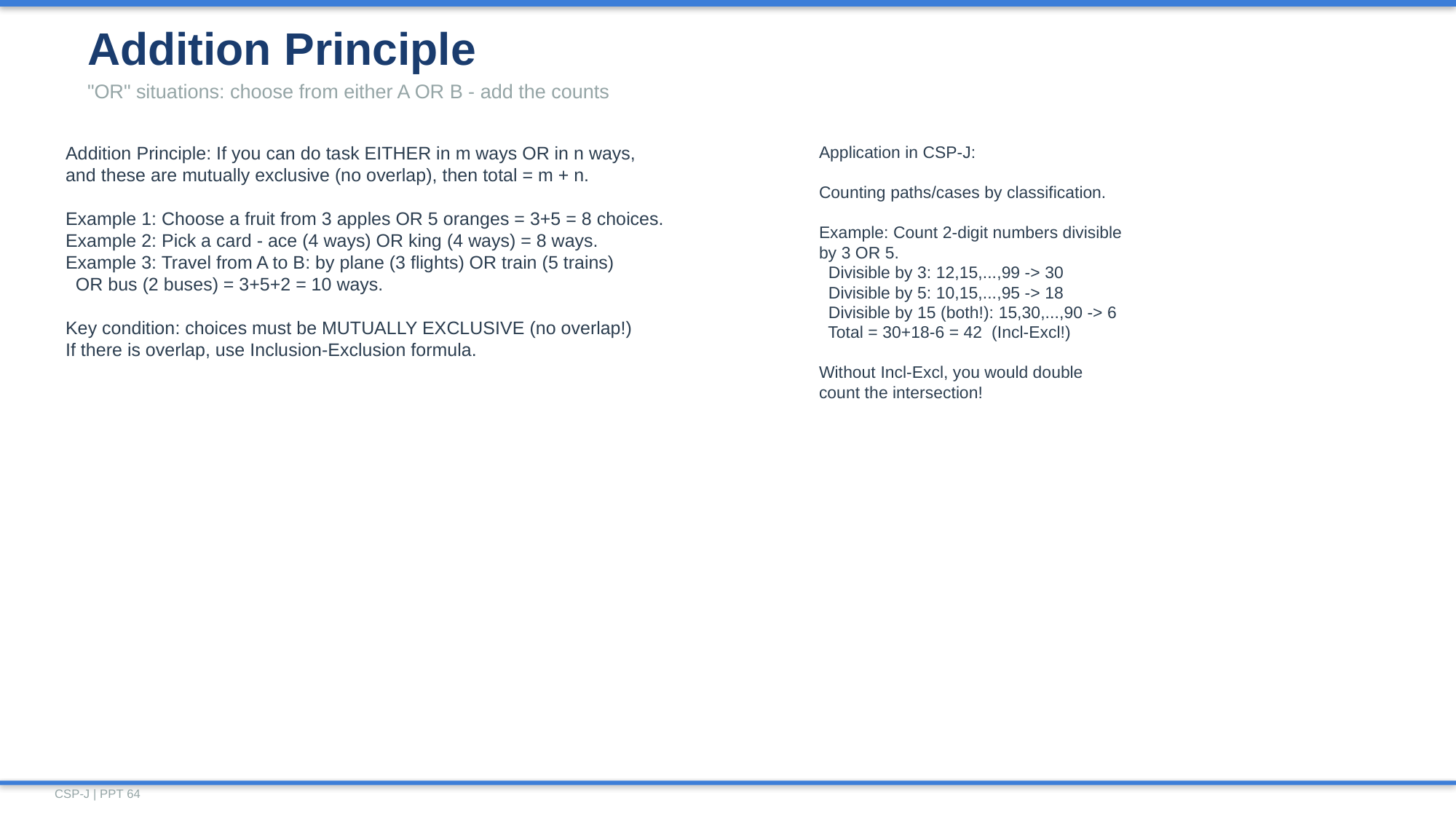

Addition Principle
"OR" situations: choose from either A OR B - add the counts
Addition Principle: If you can do task EITHER in m ways OR in n ways,
and these are mutually exclusive (no overlap), then total = m + n.
Example 1: Choose a fruit from 3 apples OR 5 oranges = 3+5 = 8 choices.
Example 2: Pick a card - ace (4 ways) OR king (4 ways) = 8 ways.
Example 3: Travel from A to B: by plane (3 flights) OR train (5 trains)
  OR bus (2 buses) = 3+5+2 = 10 ways.
Key condition: choices must be MUTUALLY EXCLUSIVE (no overlap!)
If there is overlap, use Inclusion-Exclusion formula.
Application in CSP-J:
Counting paths/cases by classification.
Example: Count 2-digit numbers divisible
by 3 OR 5.
  Divisible by 3: 12,15,...,99 -> 30
  Divisible by 5: 10,15,...,95 -> 18
  Divisible by 15 (both!): 15,30,...,90 -> 6
  Total = 30+18-6 = 42  (Incl-Excl!)
Without Incl-Excl, you would double
count the intersection!

CSP-J | PPT 64